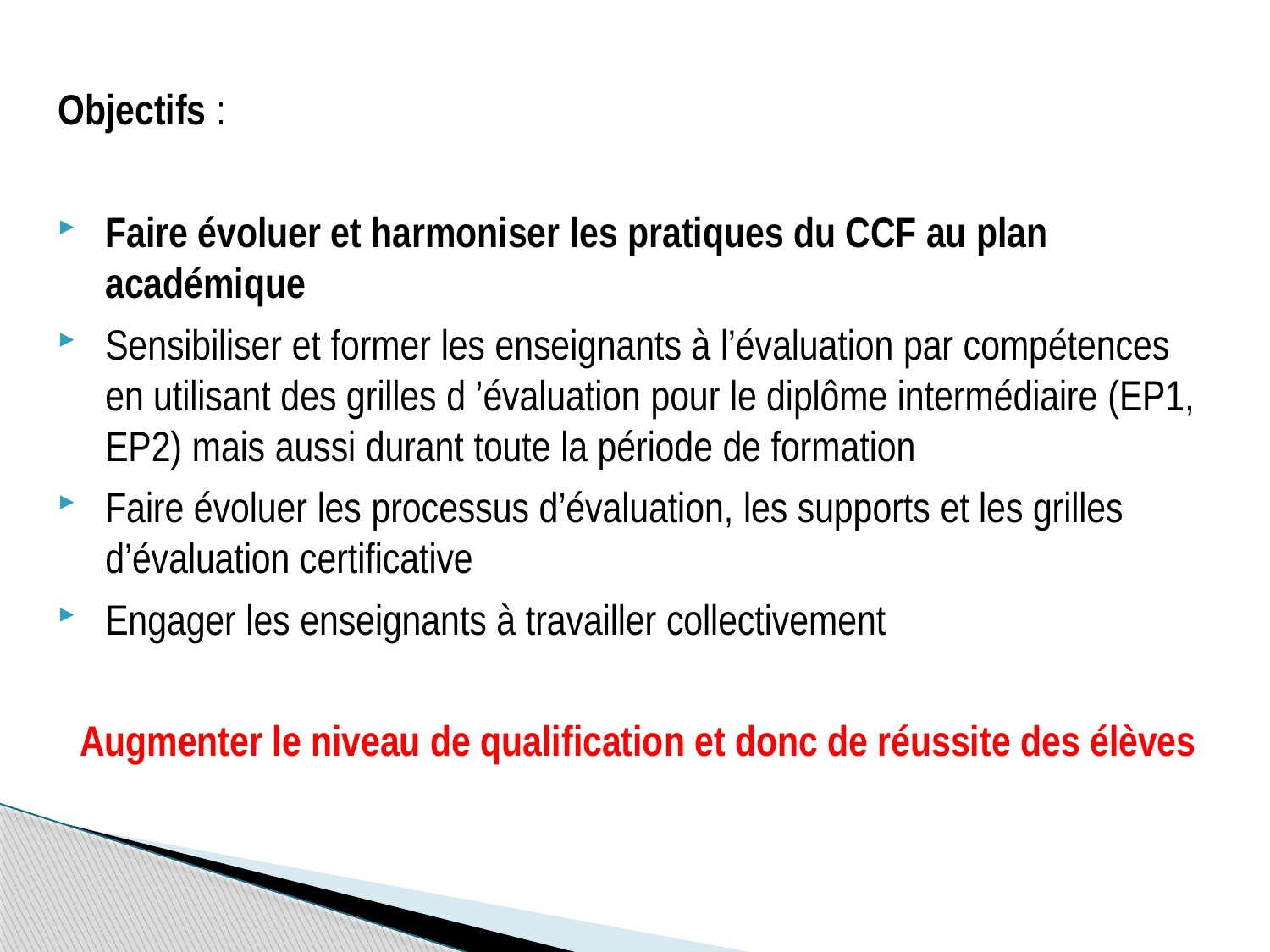

Objectifs :

Faire évoluer et harmoniser les pratiques du CCF au plan académique
Sensibiliser et former les enseignants à l’évaluation par compétences en utilisant des grilles d ’évaluation pour le diplôme intermédiaire (EP1, EP2) mais aussi durant toute la période de formation
Faire évoluer les processus d’évaluation, les supports et les grilles d’évaluation certificative
Engager les enseignants à travailler collectivement

Augmenter le niveau de qualification et donc de réussite des élèves